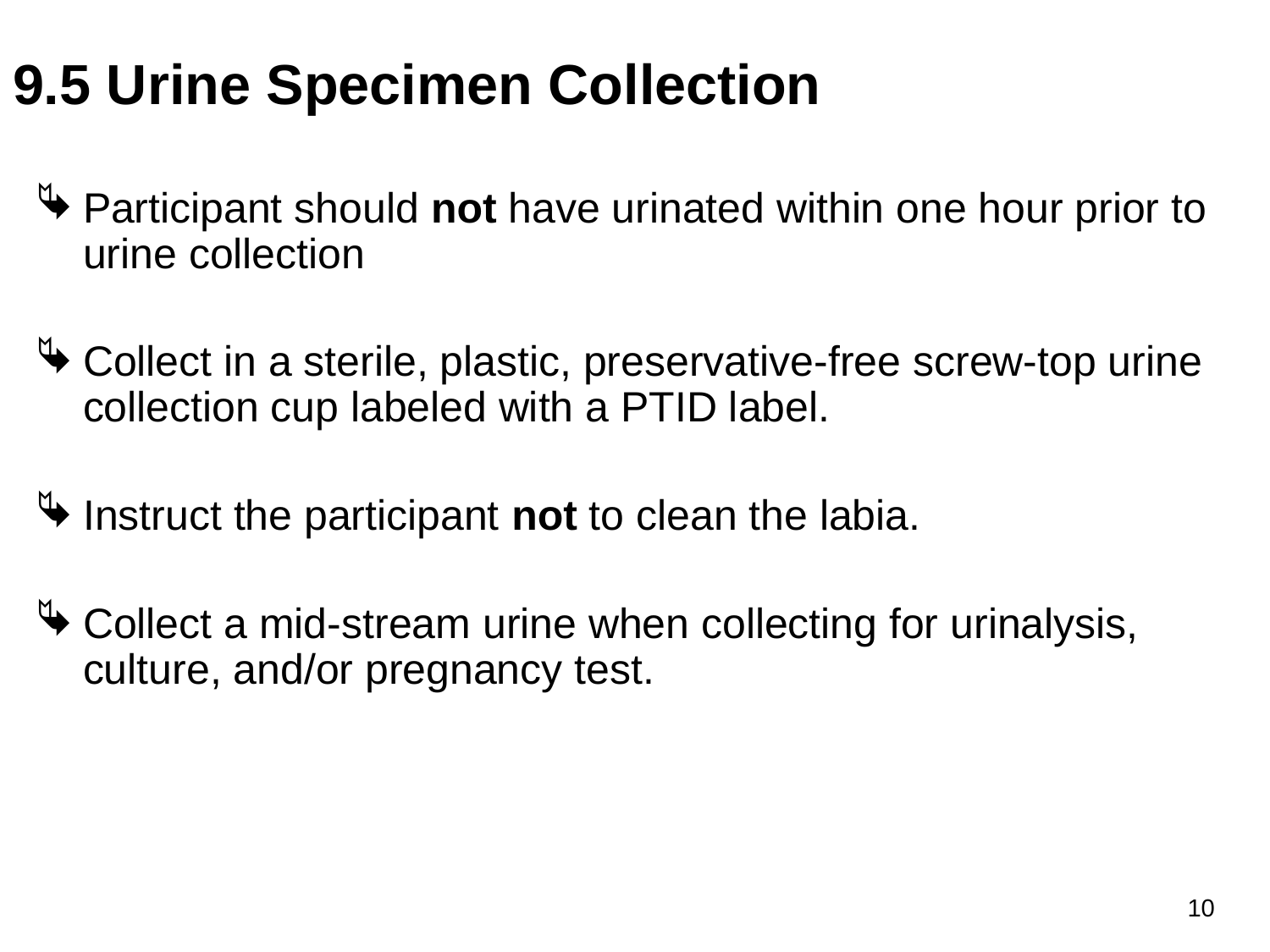

# 9.5 Urine Specimen Collection
Participant should not have urinated within one hour prior to urine collection

Collect in a sterile, plastic, preservative-free screw-top urine collection cup labeled with a PTID label.

Instruct the participant not to clean the labia.

Collect a mid-stream urine when collecting for urinalysis, culture, and/or pregnancy test.
10